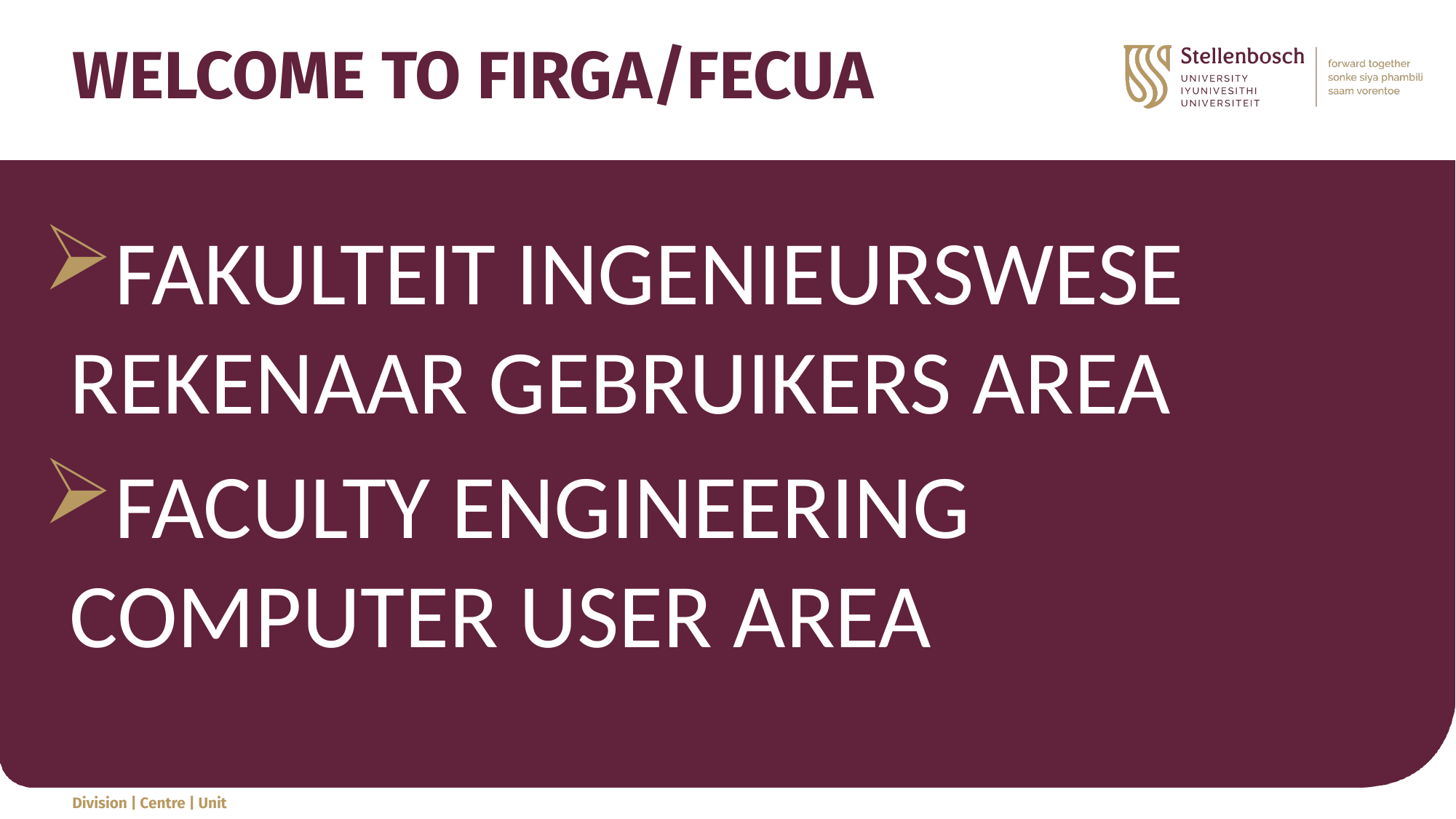

# WELCOME TO FIRGA/FECUA
FAKULTEIT INGENIEURSWESE REKENAAR GEBRUIKERS AREA
FACULTY ENGINEERING COMPUTER USER AREA